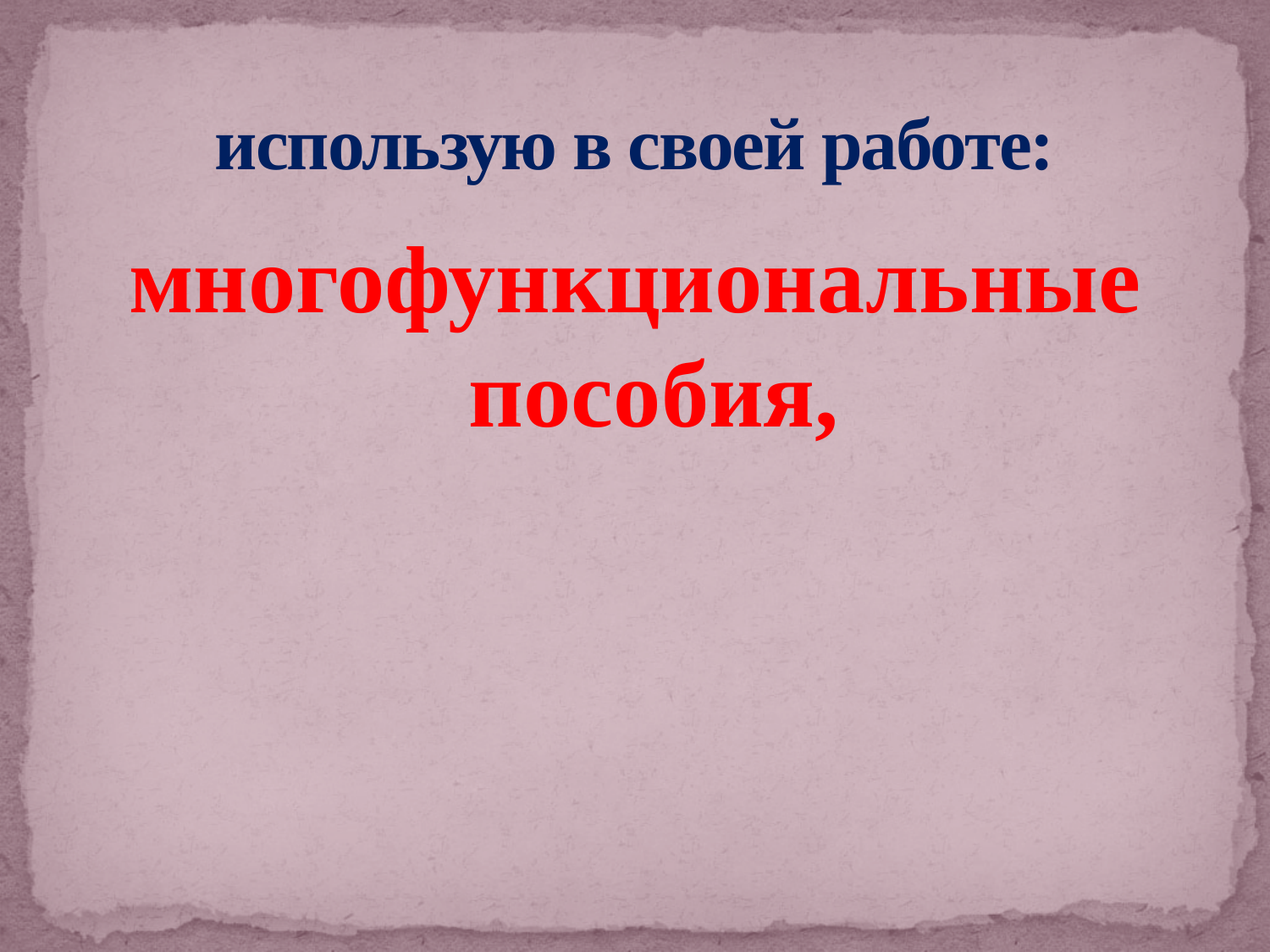

# использую в своей работе:
многофункциональные пособия,